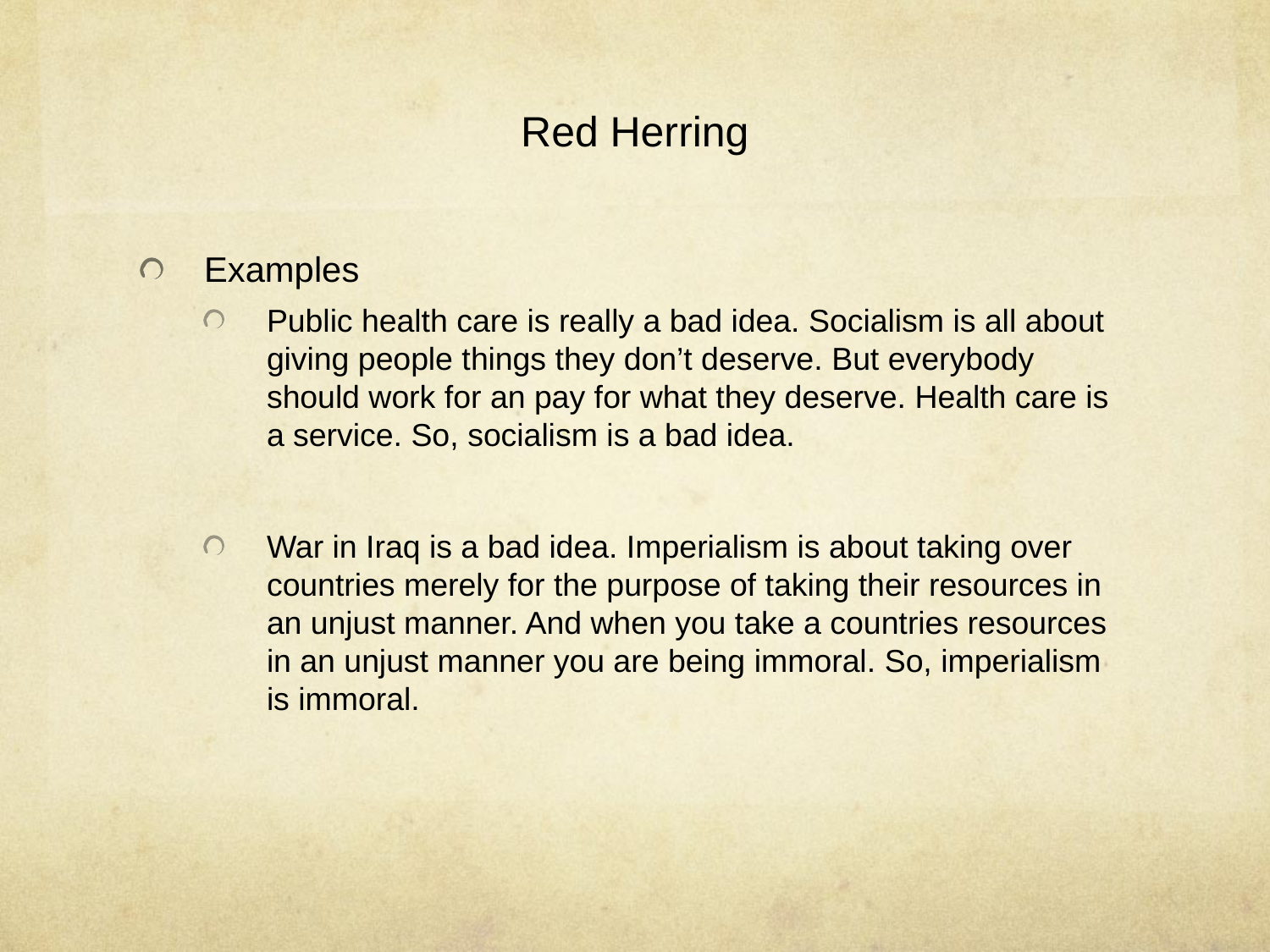

# Red Herring
Examples
Public health care is really a bad idea. Socialism is all about giving people things they don’t deserve. But everybody should work for an pay for what they deserve. Health care is a service. So, socialism is a bad idea.

War in Iraq is a bad idea. Imperialism is about taking over countries merely for the purpose of taking their resources in an unjust manner. And when you take a countries resources in an unjust manner you are being immoral. So, imperialism is immoral.